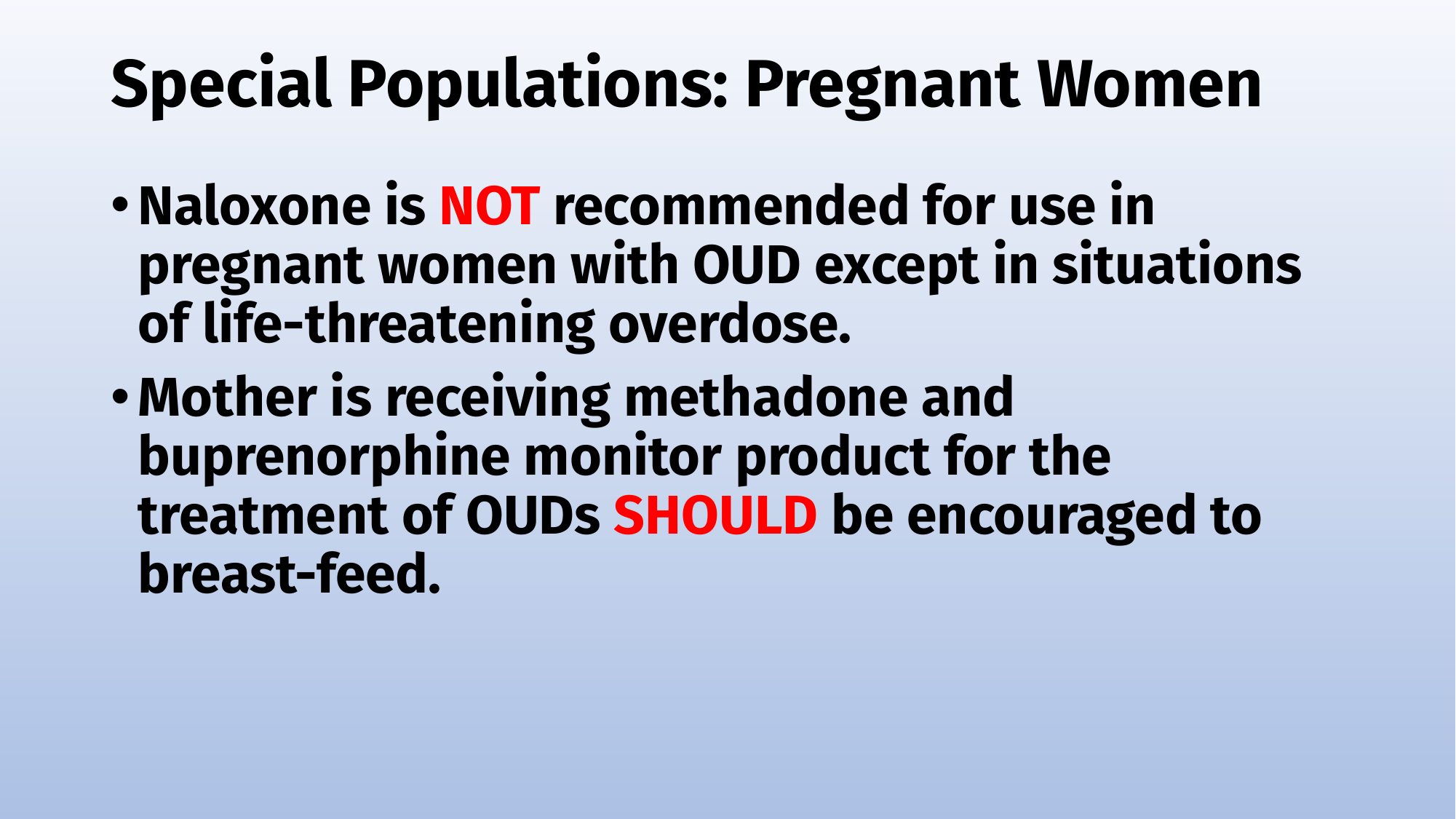

# Special Populations: Pregnant Women
Naloxone is NOT recommended for use in pregnant women with OUD except in situations of life-threatening overdose.
Mother is receiving methadone and buprenorphine monitor product for the treatment of OUDs SHOULD be encouraged to breast-feed.